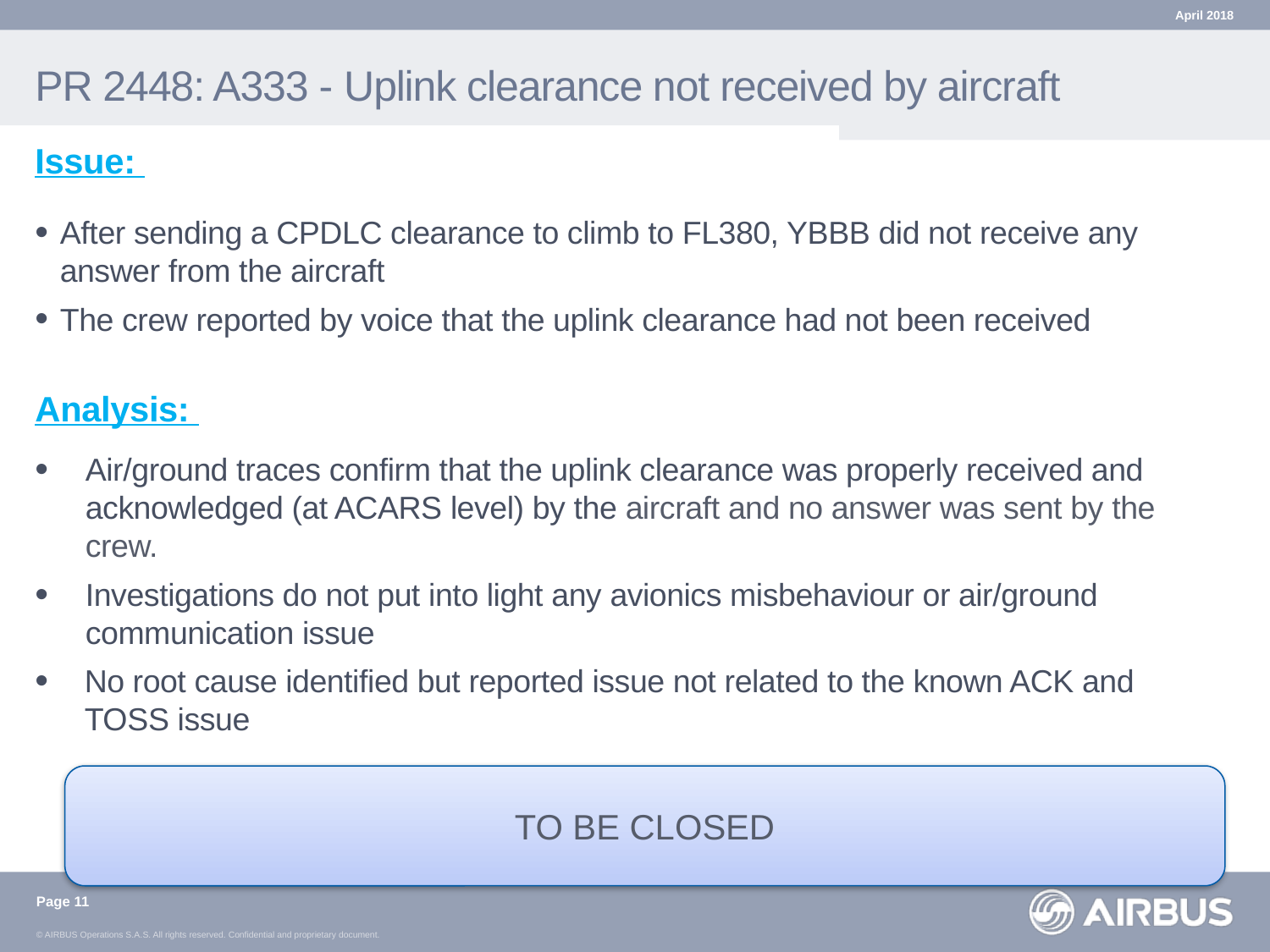

April 2018

# PR 2448: A333 - Uplink clearance not received by aircraft
Issue:

After sending a CPDLC clearance to climb to FL380, YBBB did not receive any answer from the aircraft
The crew reported by voice that the uplink clearance had not been received

Analysis:

Air/ground traces confirm that the uplink clearance was properly received and acknowledged (at ACARS level) by the aircraft and no answer was sent by the crew.
Investigations do not put into light any avionics misbehaviour or air/ground communication issue
No root cause identified but reported issue not related to the known ACK and TOSS issue

TO BE CLOSED
Page 11